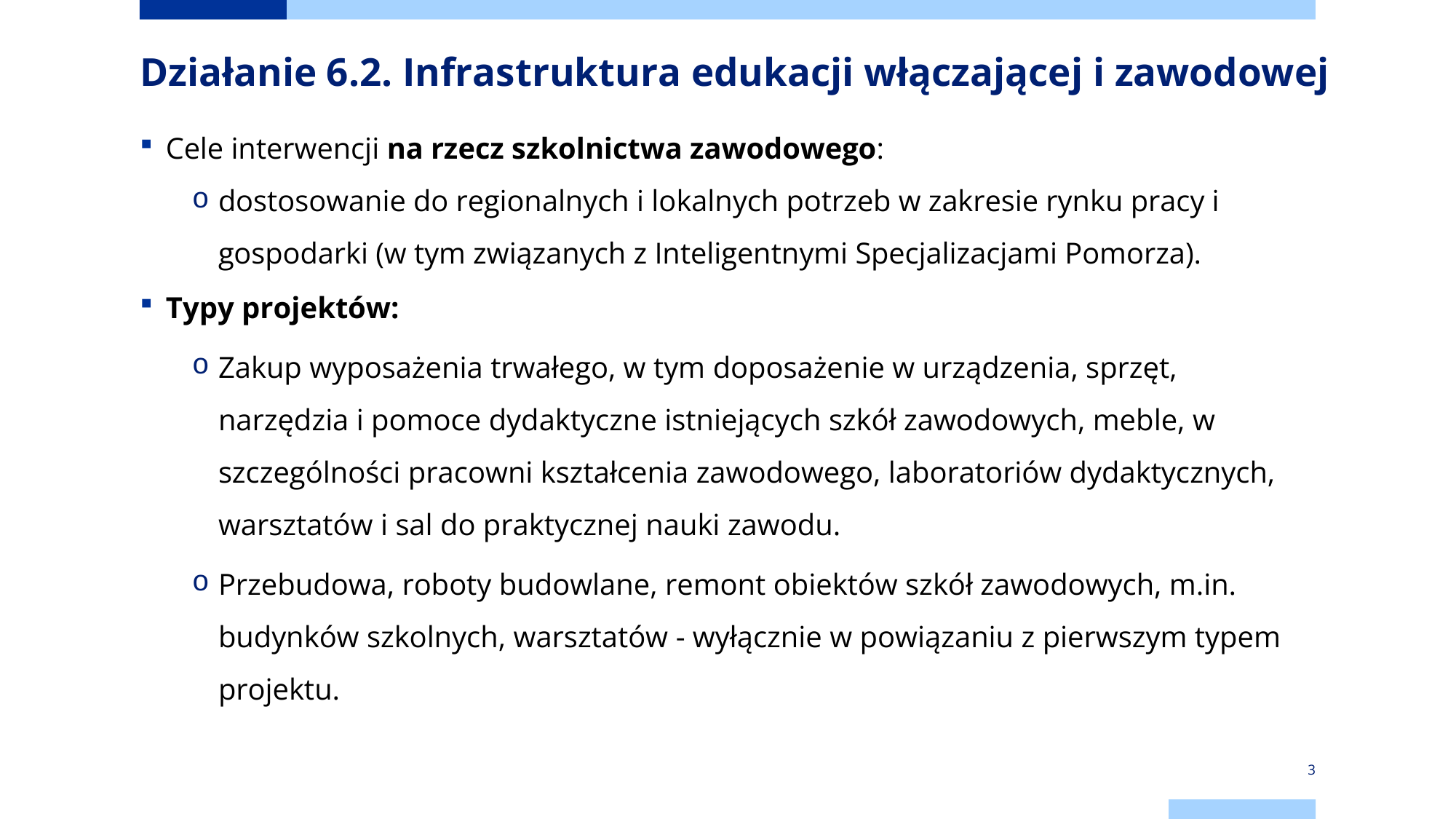

# Działanie 6.2. Infrastruktura edukacji włączającej i zawodowej
Cele interwencji na rzecz szkolnictwa zawodowego:
dostosowanie do regionalnych i lokalnych potrzeb w zakresie rynku pracy i gospodarki (w tym związanych z Inteligentnymi Specjalizacjami Pomorza).
Typy projektów:
Zakup wyposażenia trwałego, w tym doposażenie w urządzenia, sprzęt, narzędzia i pomoce dydaktyczne istniejących szkół zawodowych, meble, w szczególności pracowni kształcenia zawodowego, laboratoriów dydaktycznych, warsztatów i sal do praktycznej nauki zawodu.
Przebudowa, roboty budowlane, remont obiektów szkół zawodowych, m.in. budynków szkolnych, warsztatów - wyłącznie w powiązaniu z pierwszym typem projektu.

3